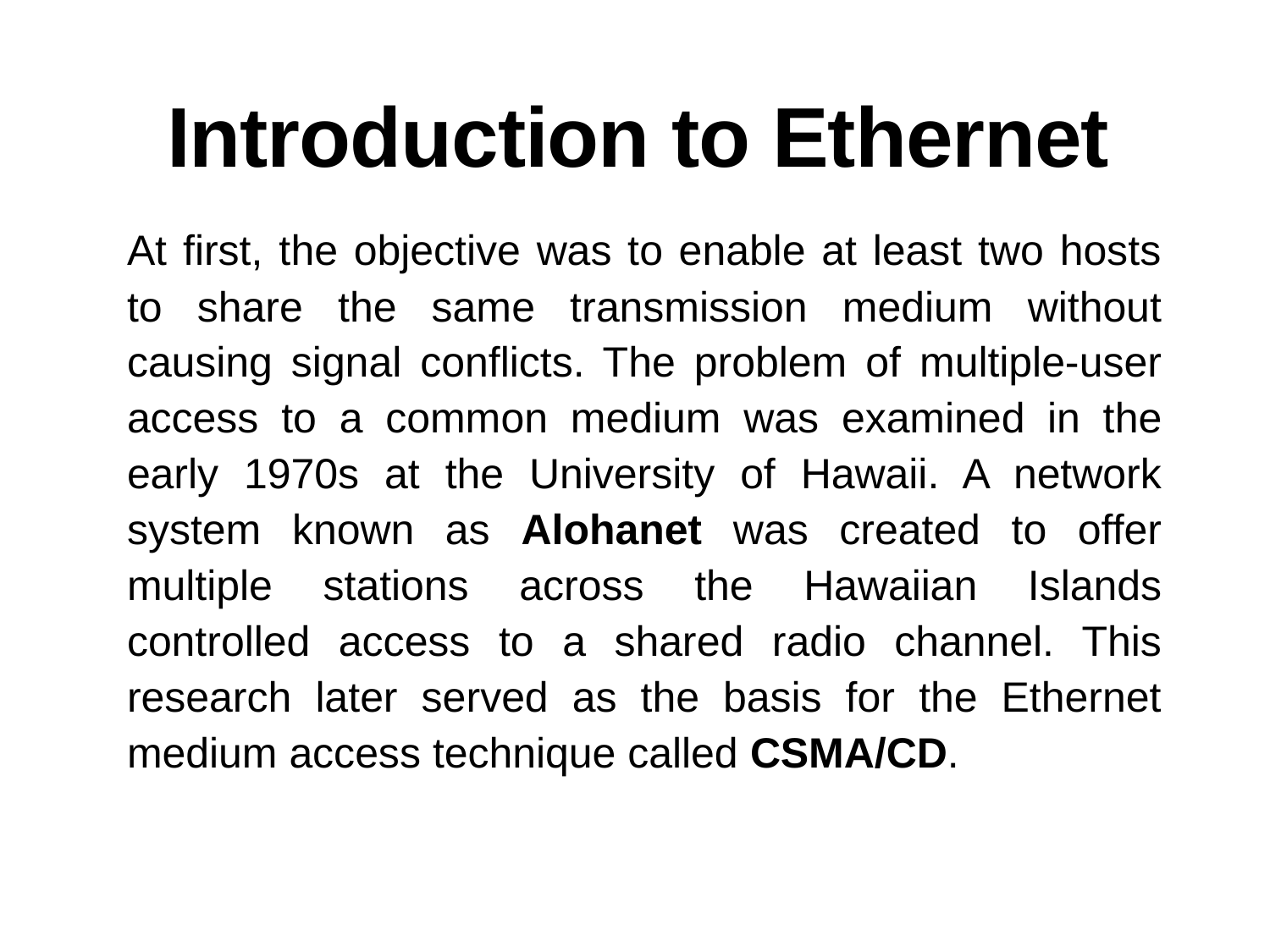

# Introduction to Ethernet
At first, the objective was to enable at least two hosts to share the same transmission medium without causing signal conflicts. The problem of multiple-user access to a common medium was examined in the early 1970s at the University of Hawaii. A network system known as Alohanet was created to offer multiple stations across the Hawaiian Islands controlled access to a shared radio channel. This research later served as the basis for the Ethernet medium access technique called CSMA/CD.